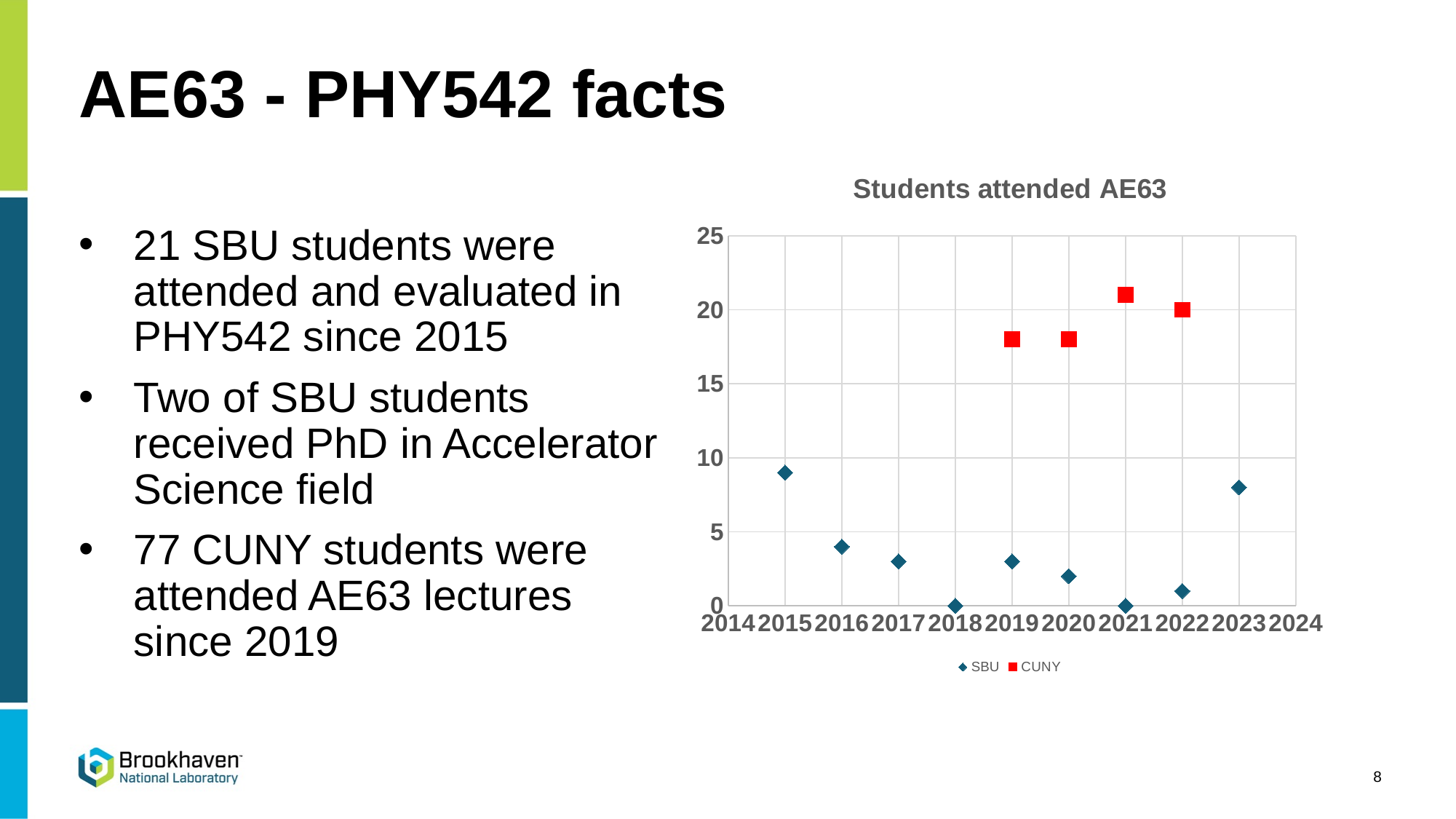

# AE63 - PHY542 facts

### Chart: Students attended AE63

| Category | SBU | CUNY |
|---|---|---|
21 SBU students were attended and evaluated in PHY542 since 2015
Two of SBU students received PhD in Accelerator Science field
77 CUNY students were attended AE63 lectures since 2019
8